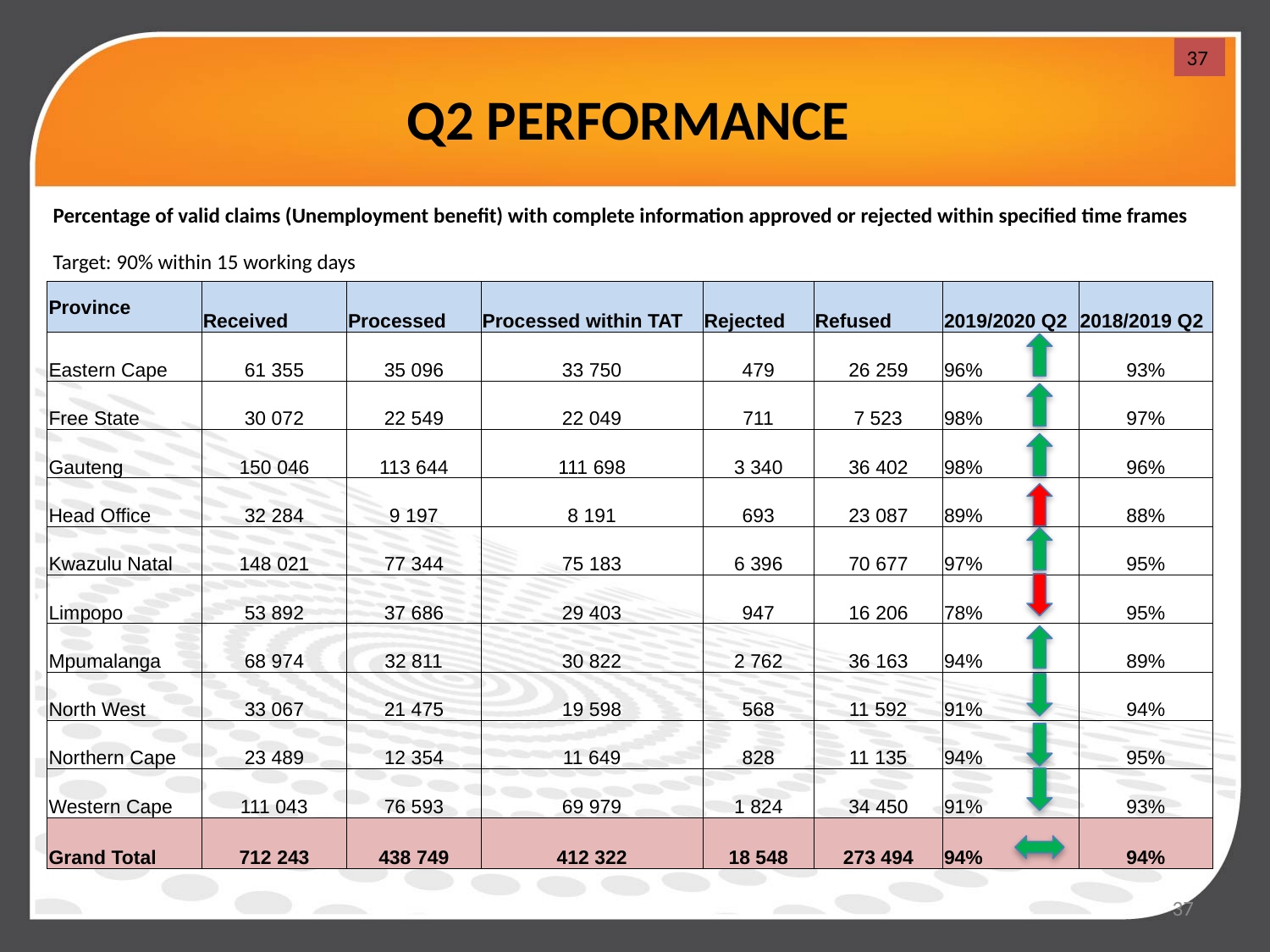

# Q2 PERFORMANCE
37
Percentage of valid claims (Unemployment benefit) with complete information approved or rejected within specified time frames
Target: 90% within 15 working days
| Province | Received | Processed | Processed within TAT | Rejected | Refused | 2019/2020 Q2 | 2018/2019 Q2 |
| --- | --- | --- | --- | --- | --- | --- | --- |
| Eastern Cape | 61 355 | 35 096 | 33 750 | 479 | 26 259 | 96% | 93% |
| Free State | 30 072 | 22 549 | 22 049 | 711 | 7 523 | 98% | 97% |
| Gauteng | 150 046 | 113 644 | 111 698 | 3 340 | 36 402 | 98% | 96% |
| Head Office | 32 284 | 9 197 | 8 191 | 693 | 23 087 | 89% | 88% |
| Kwazulu Natal | 148 021 | 77 344 | 75 183 | 6 396 | 70 677 | 97% | 95% |
| Limpopo | 53 892 | 37 686 | 29 403 | 947 | 16 206 | 78% | 95% |
| Mpumalanga | 68 974 | 32 811 | 30 822 | 2 762 | 36 163 | 94% | 89% |
| North West | 33 067 | 21 475 | 19 598 | 568 | 11 592 | 91% | 94% |
| Northern Cape | 23 489 | 12 354 | 11 649 | 828 | 11 135 | 94% | 95% |
| Western Cape | 111 043 | 76 593 | 69 979 | 1 824 | 34 450 | 91% | 93% |
| Grand Total | 712 243 | 438 749 | 412 322 | 18 548 | 273 494 | 94% | 94% |

37